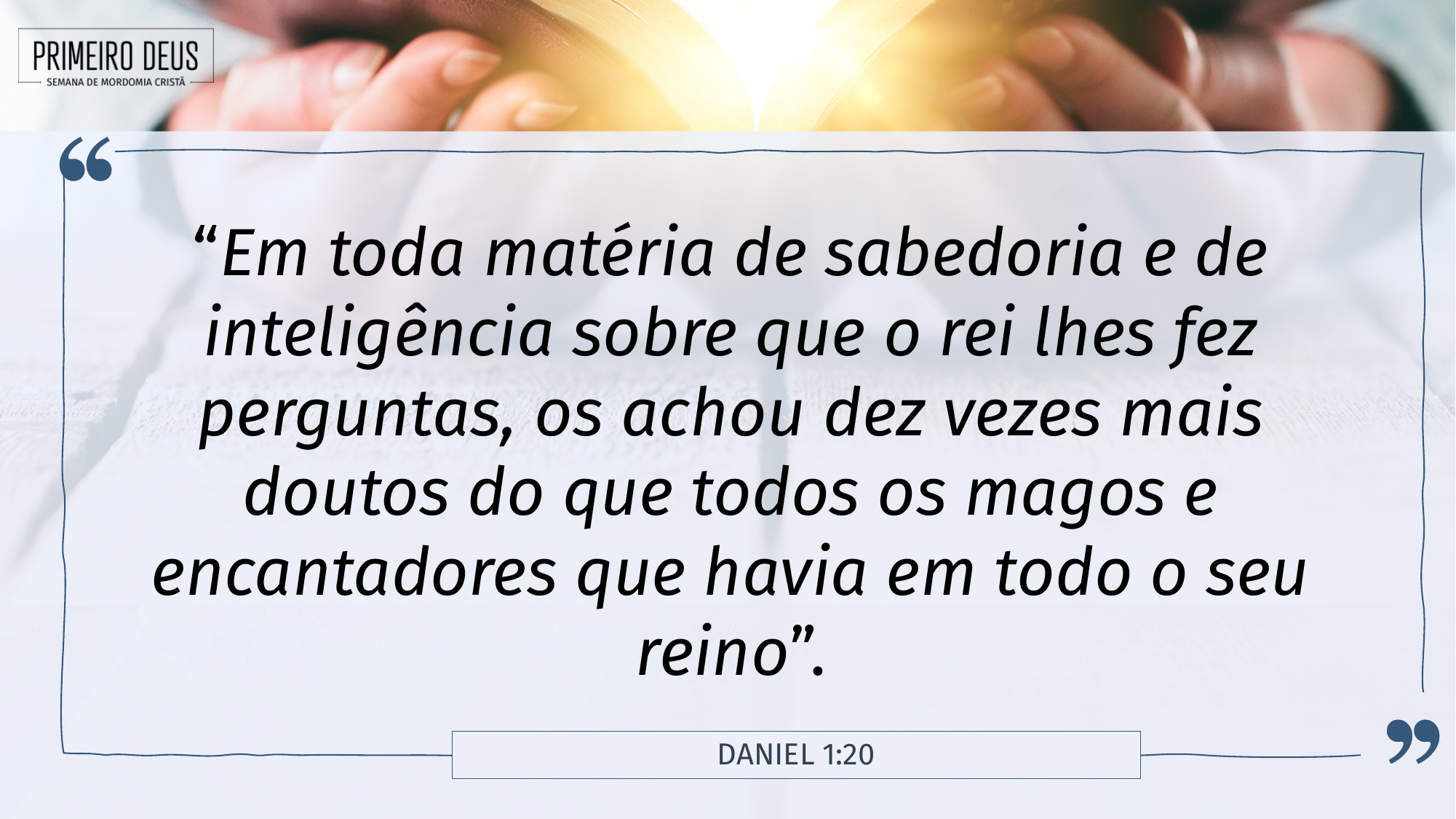

“Em toda matéria de sabedoria e de inteligência sobre que o rei lhes fez perguntas, os achou dez vezes mais doutos do que todos os magos e encantadores que havia em todo o seu reino”.
# Daniel 1:20